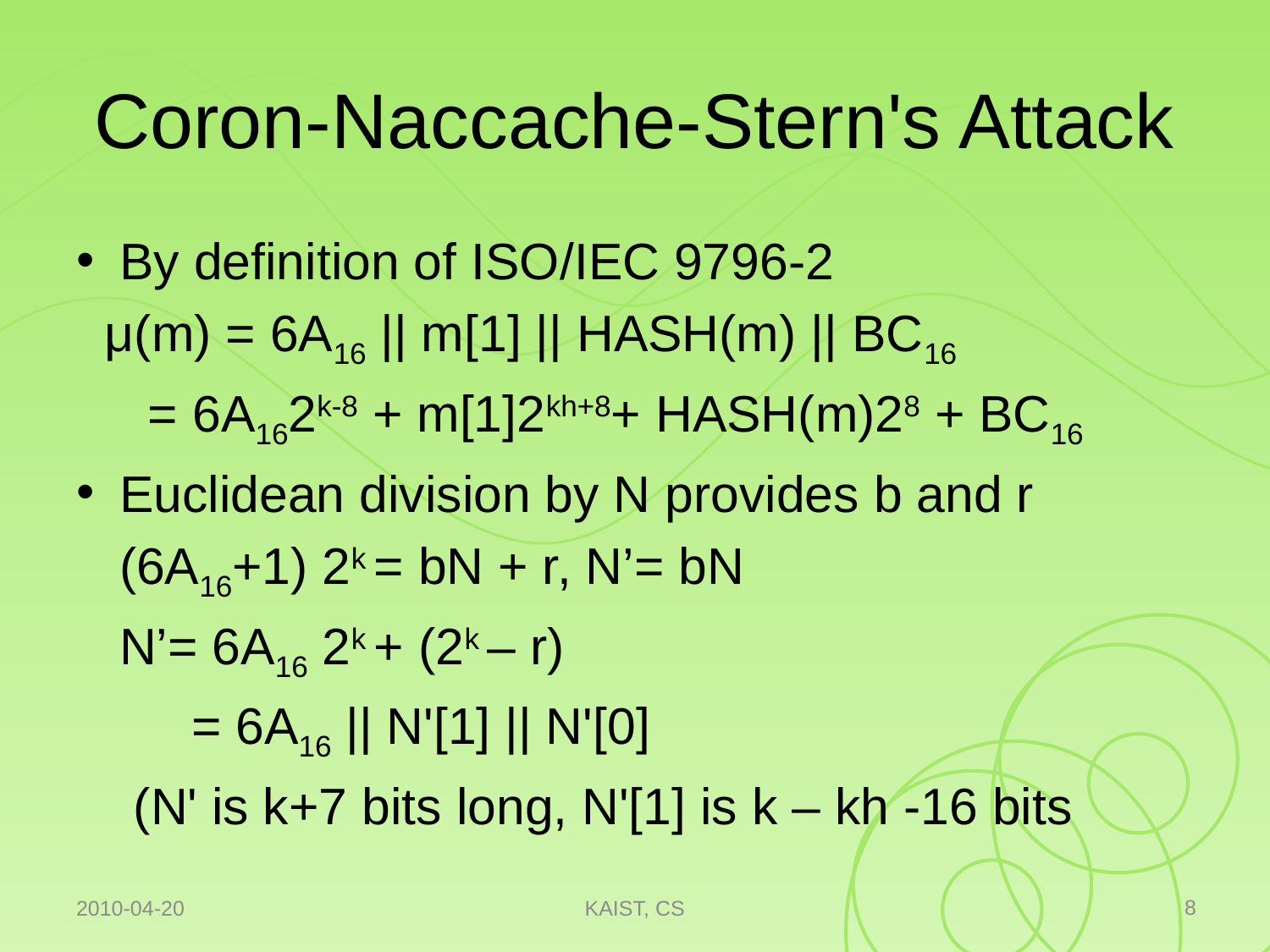

# Coron-Naccache-Stern's Attack
By definition of ISO/IEC 9796-2
  μ(m) = 6A16 || m[1] || HASH(m) || BC16
     = 6A162k-8 + m[1]2kh+8+ HASH(m)28 + BC16
Euclidean division by N provides b and r
   (6A16+1) 2k = bN + r, N’= bN
   N’= 6A16 2k + (2k – r)
        = 6A16 || N'[1] || N'[0]
    (N' is k+7 bits long, N'[1] is k – kh -16 bits

8
2010-04-20
KAIST, CS